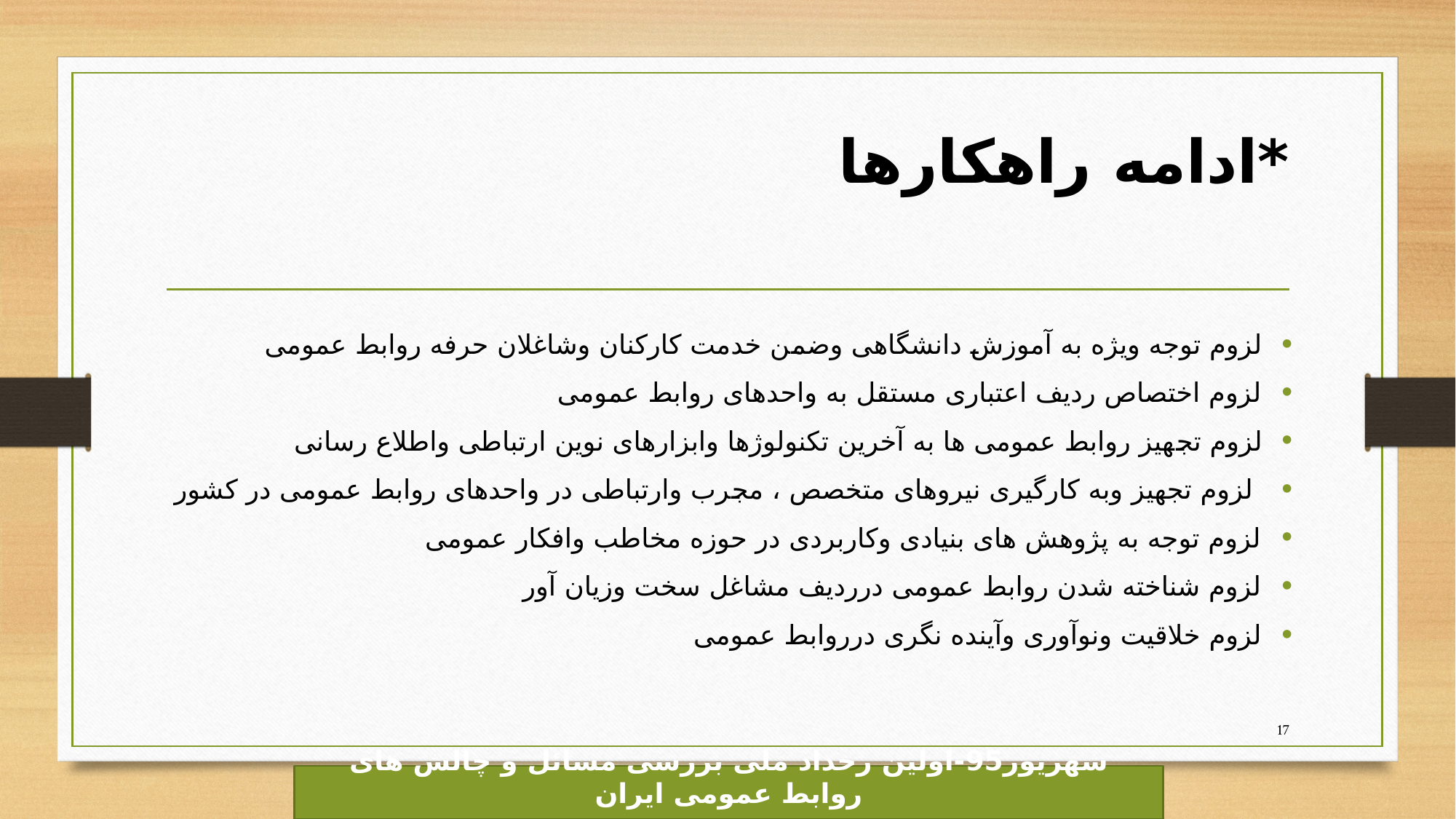

# *ادامه راهکارها
لزوم توجه ویژه به آموزش دانشگاهی وضمن خدمت کارکنان وشاغلان حرفه روابط عمومی
لزوم اختصاص ردیف اعتباری مستقل به واحدهای روابط عمومی
لزوم تجهیز روابط عمومی ها به آخرین تکنولوژها وابزارهای نوین ارتباطی واطلاع رسانی
 لزوم تجهیز وبه کارگیری نیروهای متخصص ، مجرب وارتباطی در واحدهای روابط عمومی در کشور
لزوم توجه به پژوهش های بنیادی وکاربردی در حوزه مخاطب وافکار عمومی
لزوم شناخته شدن روابط عمومی درردیف مشاغل سخت وزیان آور
لزوم خلاقیت ونوآوری وآینده نگری درروابط عمومی
17
شهریور95-اولین رخداد ملی بررسی مسائل و چالش های روابط عمومی ایران